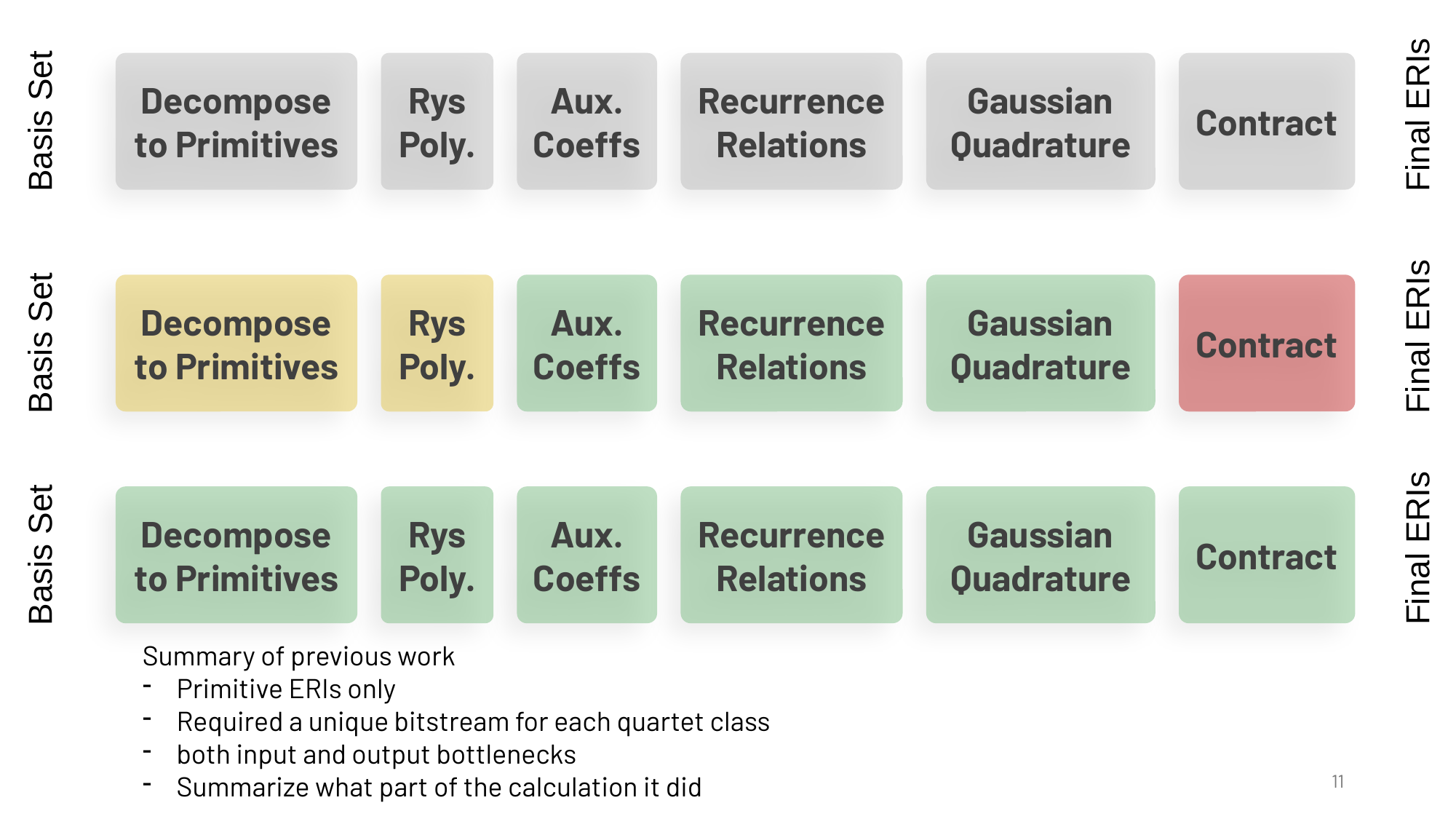

Decompose to Primitives
Rys Poly.
Aux. Coeffs
Recurrence Relations
Gaussian Quadrature
Contract
Final ERIs
Basis Set
Decompose to Primitives
Rys Poly.
Aux. Coeffs
Recurrence Relations
Gaussian Quadrature
Contract
Final ERIs
Basis Set
Decompose to Primitives
Rys Poly.
Aux. Coeffs
Recurrence Relations
Gaussian Quadrature
Contract
Final ERIs
Basis Set
Summary of previous work
Primitive ERIs only
Required a unique bitstream for each quartet class
both input and output bottlenecks
Summarize what part of the calculation it did
11